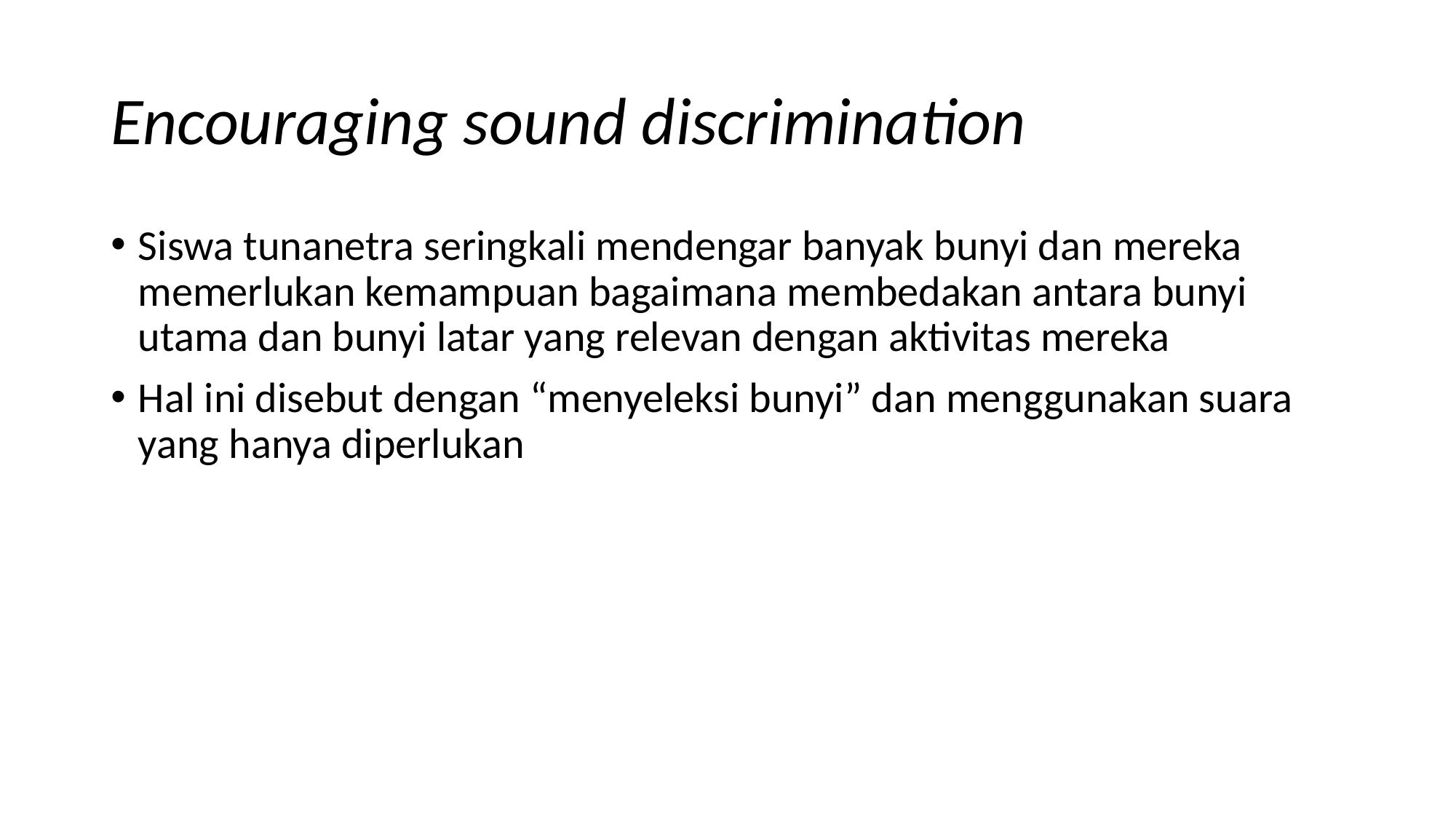

# Encouraging sound discrimination
Siswa tunanetra seringkali mendengar banyak bunyi dan mereka memerlukan kemampuan bagaimana membedakan antara bunyi utama dan bunyi latar yang relevan dengan aktivitas mereka
Hal ini disebut dengan “menyeleksi bunyi” dan menggunakan suara yang hanya diperlukan